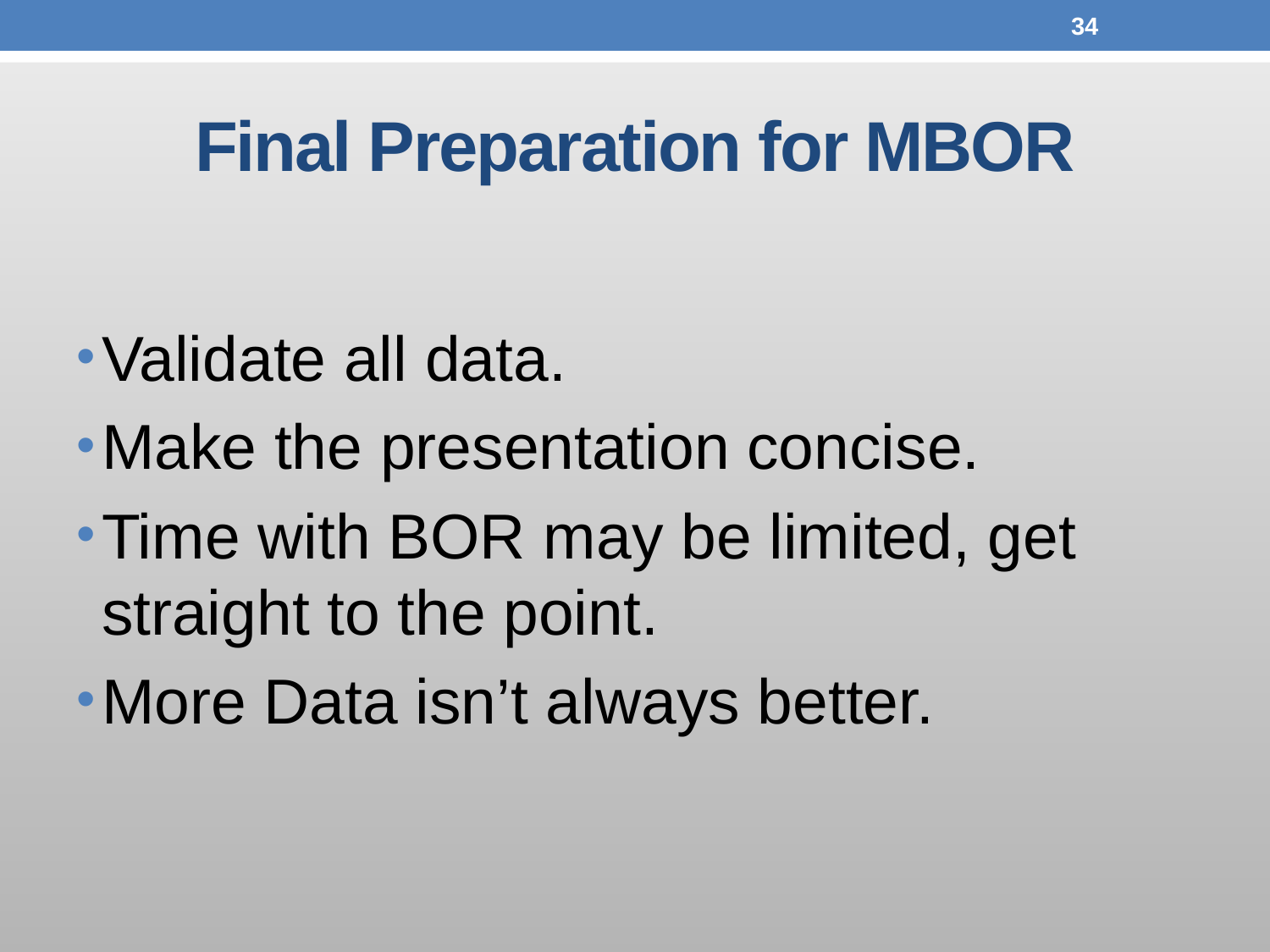

34
# Final Preparation for MBOR

Validate all data.
Make the presentation concise.
Time with BOR may be limited, get straight to the point.
More Data isn’t always better.